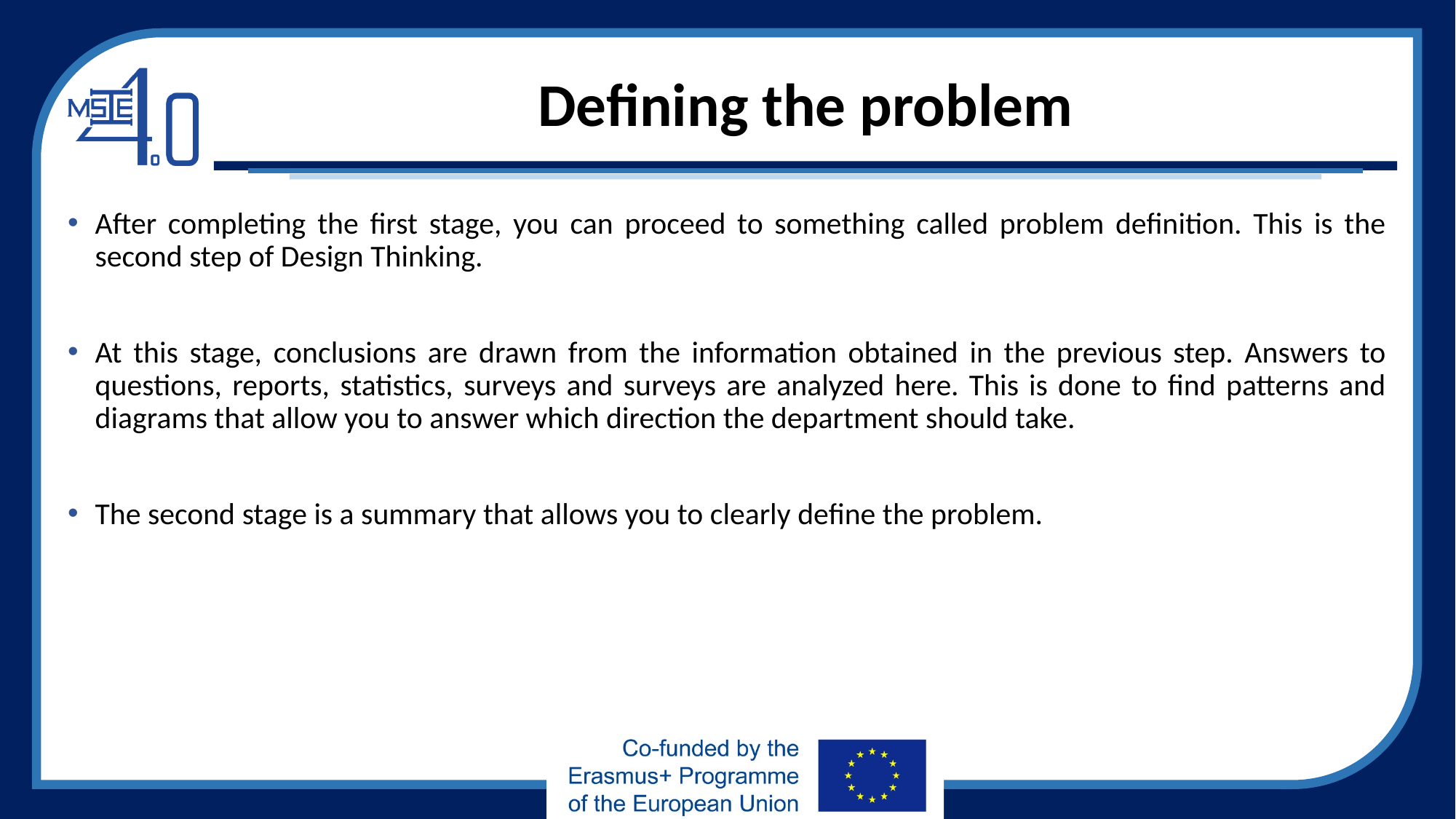

# Defining the problem
After completing the first stage, you can proceed to something called problem definition. This is the second step of Design Thinking.

At this stage, conclusions are drawn from the information obtained in the previous step. Answers to questions, reports, statistics, surveys and surveys are analyzed here. This is done to find patterns and diagrams that allow you to answer which direction the department should take.

The second stage is a summary that allows you to clearly define the problem.